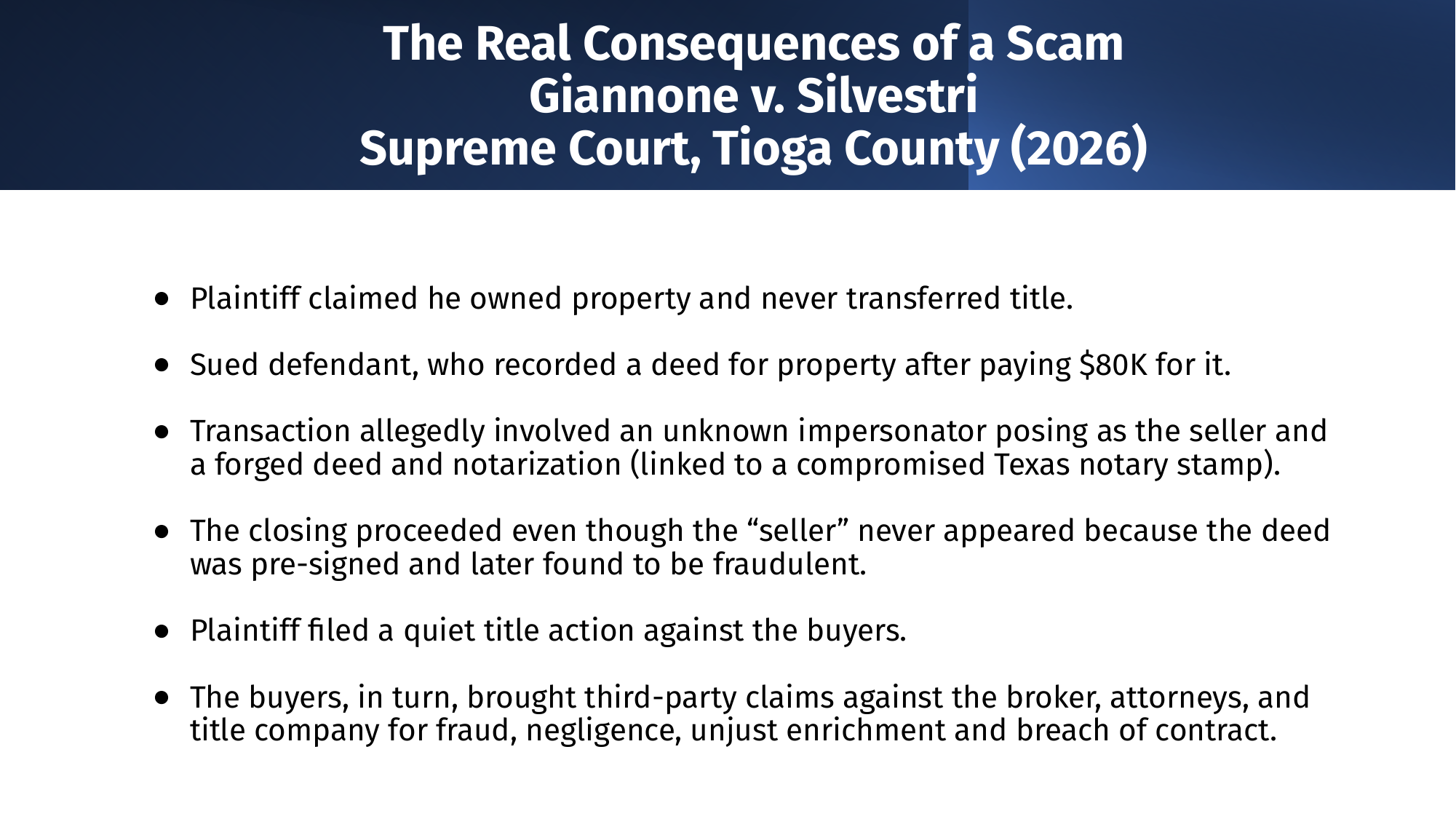

# The Real Consequences of a Scam Giannone v. Silvestri Supreme Court, Tioga County (2026)
Plaintiff claimed he owned property and never transferred title.

Sued defendant, who recorded a deed for property after paying $80K for it.

Transaction allegedly involved an unknown impersonator posing as the seller and a forged deed and notarization (linked to a compromised Texas notary stamp).

The closing proceeded even though the “seller” never appeared because the deed was pre-signed and later found to be fraudulent.

Plaintiff filed a quiet title action against the buyers.

The buyers, in turn, brought third-party claims against the broker, attorneys, and title company for fraud, negligence, unjust enrichment and breach of contract.